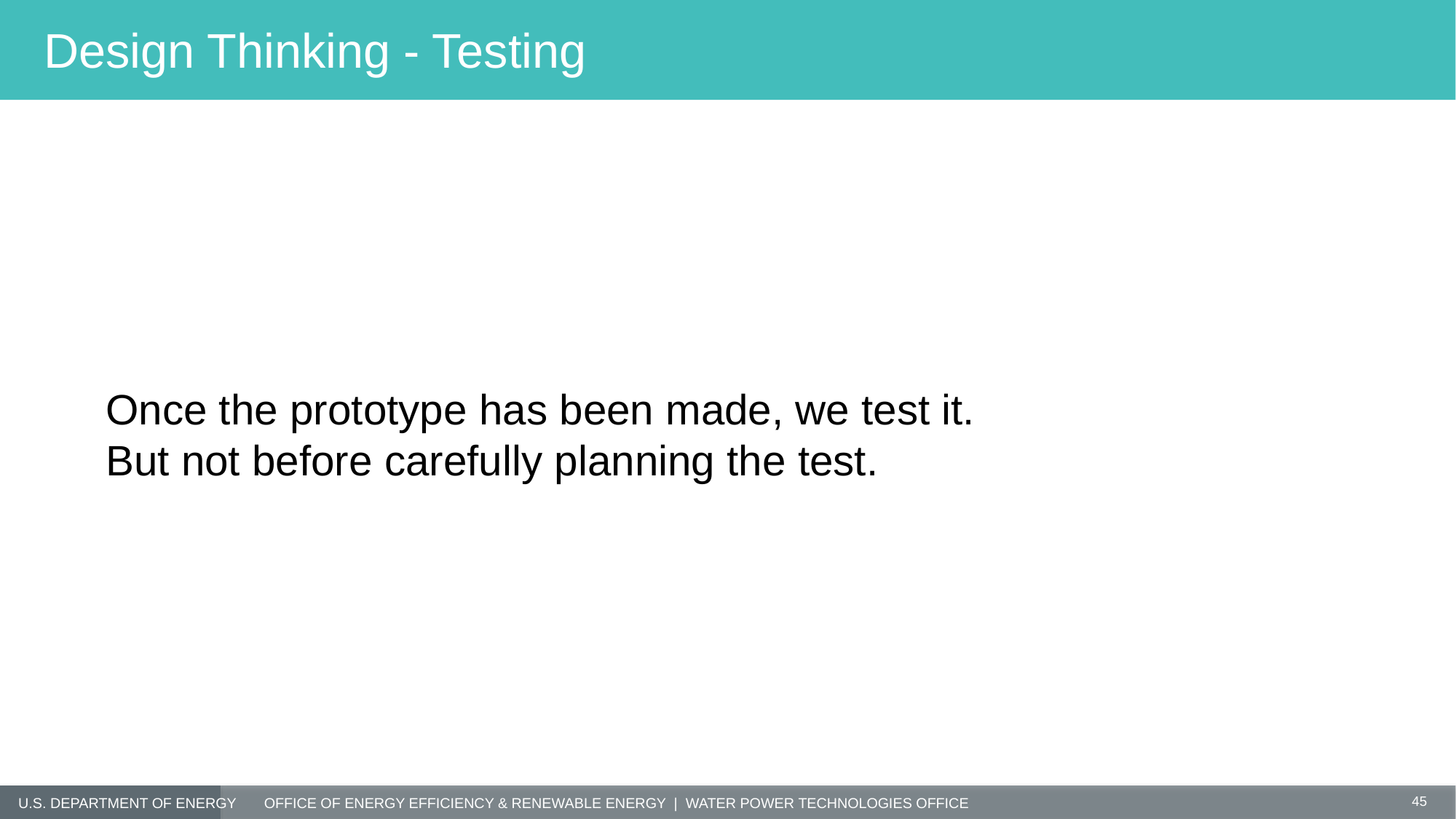

# Design Thinking - Testing
Once the prototype has been made, we test it.
But not before carefully planning the test.